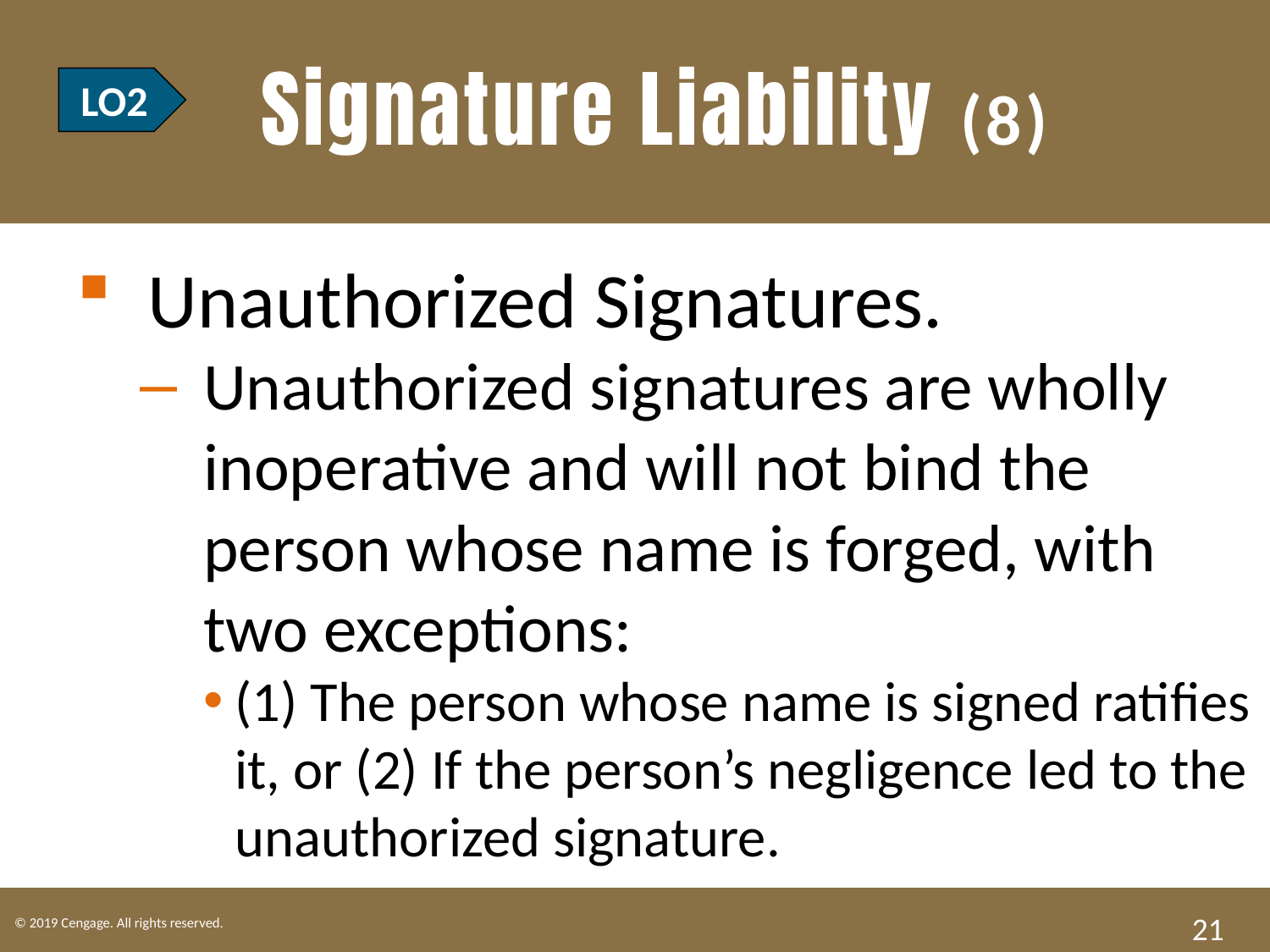

# LO2 Signature Liability (8)
LO2
Unauthorized Signatures.
Unauthorized signatures are wholly inoperative and will not bind the person whose name is forged, with two exceptions:
(1) The person whose name is signed ratifies it, or (2) If the person’s negligence led to the unauthorized signature.
21